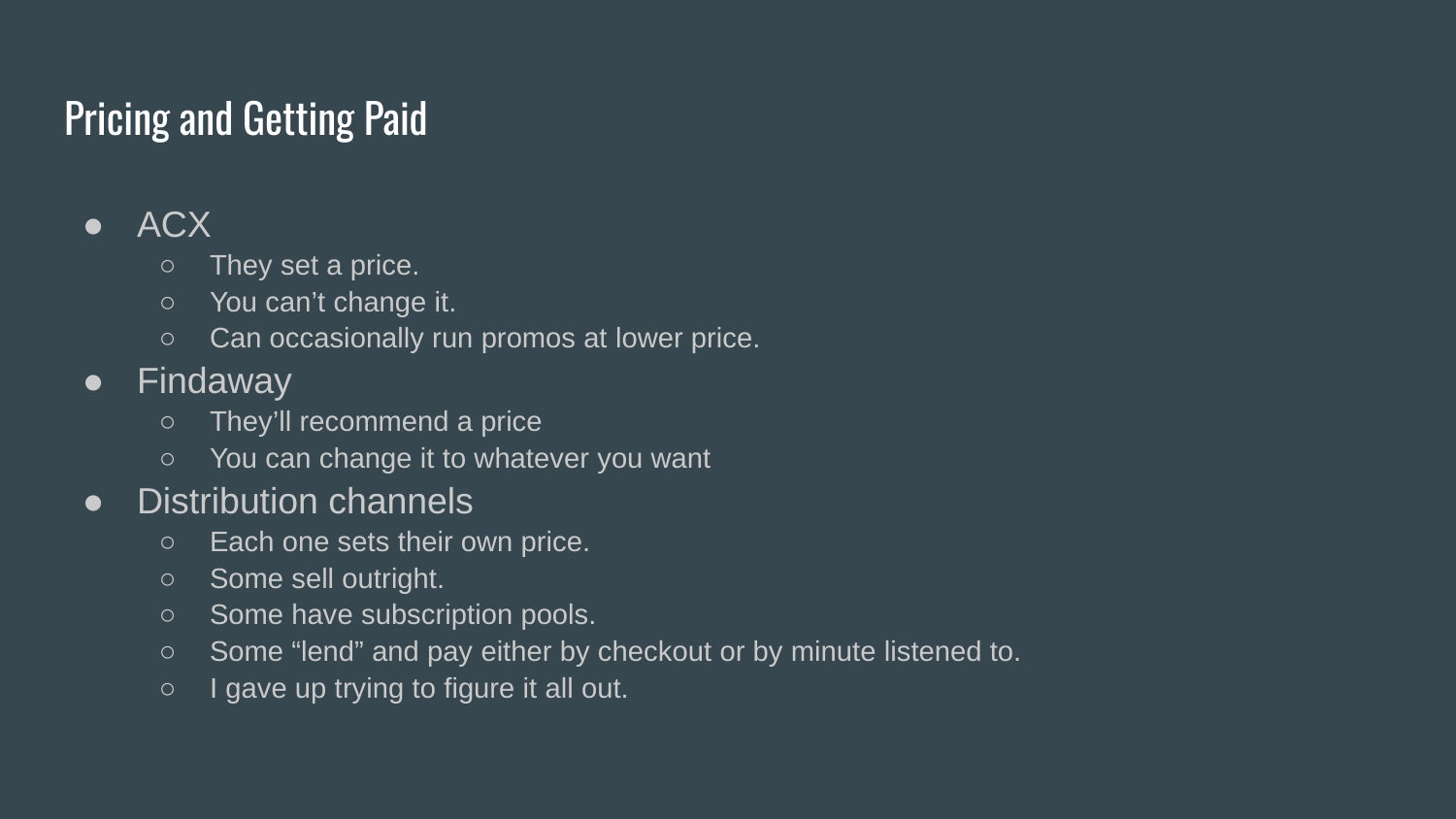

# Pricing and Getting Paid
ACX
They set a price.
You can’t change it.
Can occasionally run promos at lower price.
Findaway
They’ll recommend a price
You can change it to whatever you want
Distribution channels
Each one sets their own price.
Some sell outright.
Some have subscription pools.
Some “lend” and pay either by checkout or by minute listened to.
I gave up trying to figure it all out.